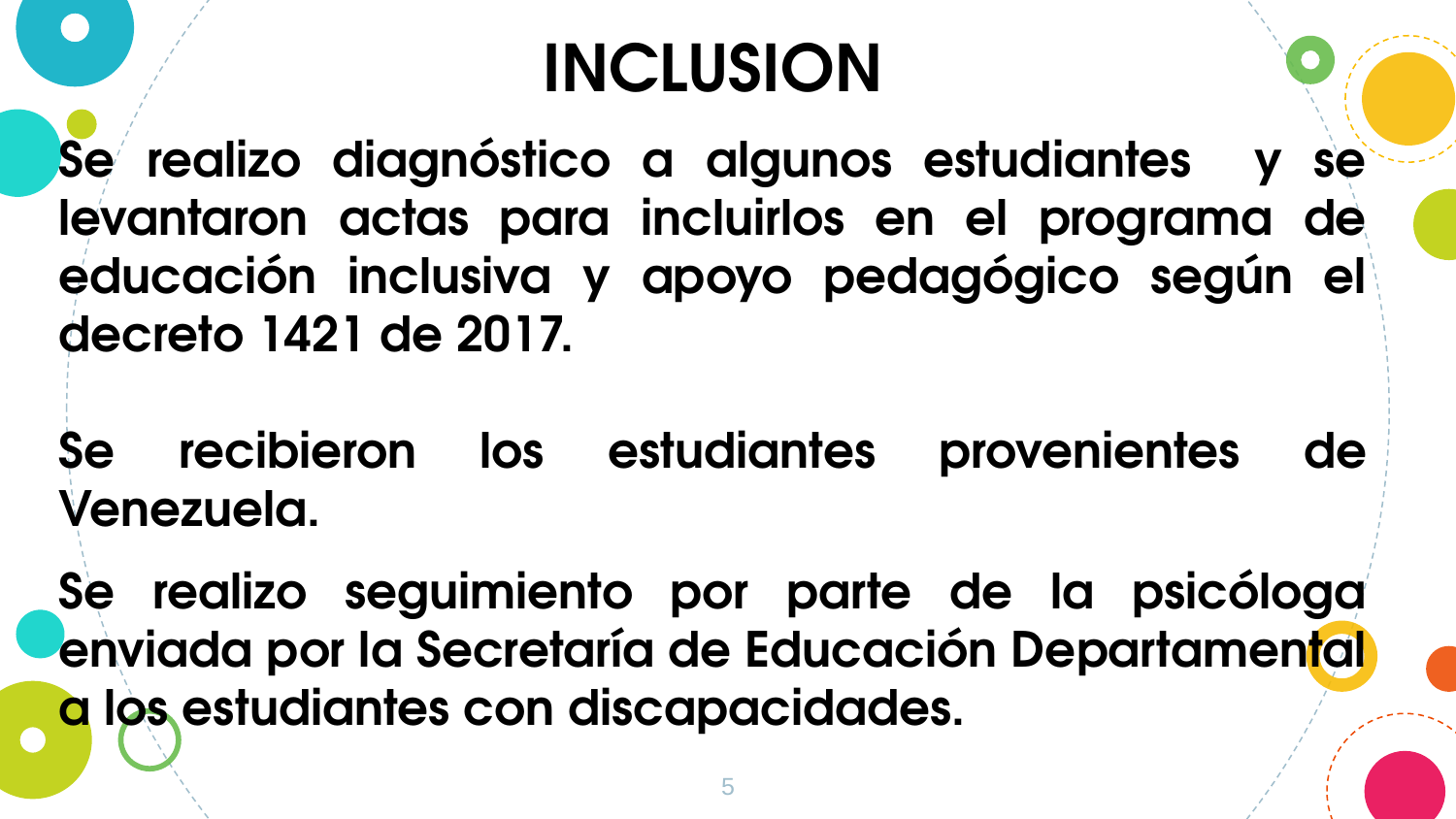

INCLUSION

Se realizo diagnóstico a algunos estudiantes  y se levantaron actas para incluirlos en el programa de educación inclusiva y apoyo pedagógico según el decreto 1421 de 2017.

Se recibieron los estudiantes provenientes de Venezuela.

Se realizo seguimiento por parte de la psicóloga enviada por la Secretaría de Educación Departamental a los estudiantes con discapacidades.
5